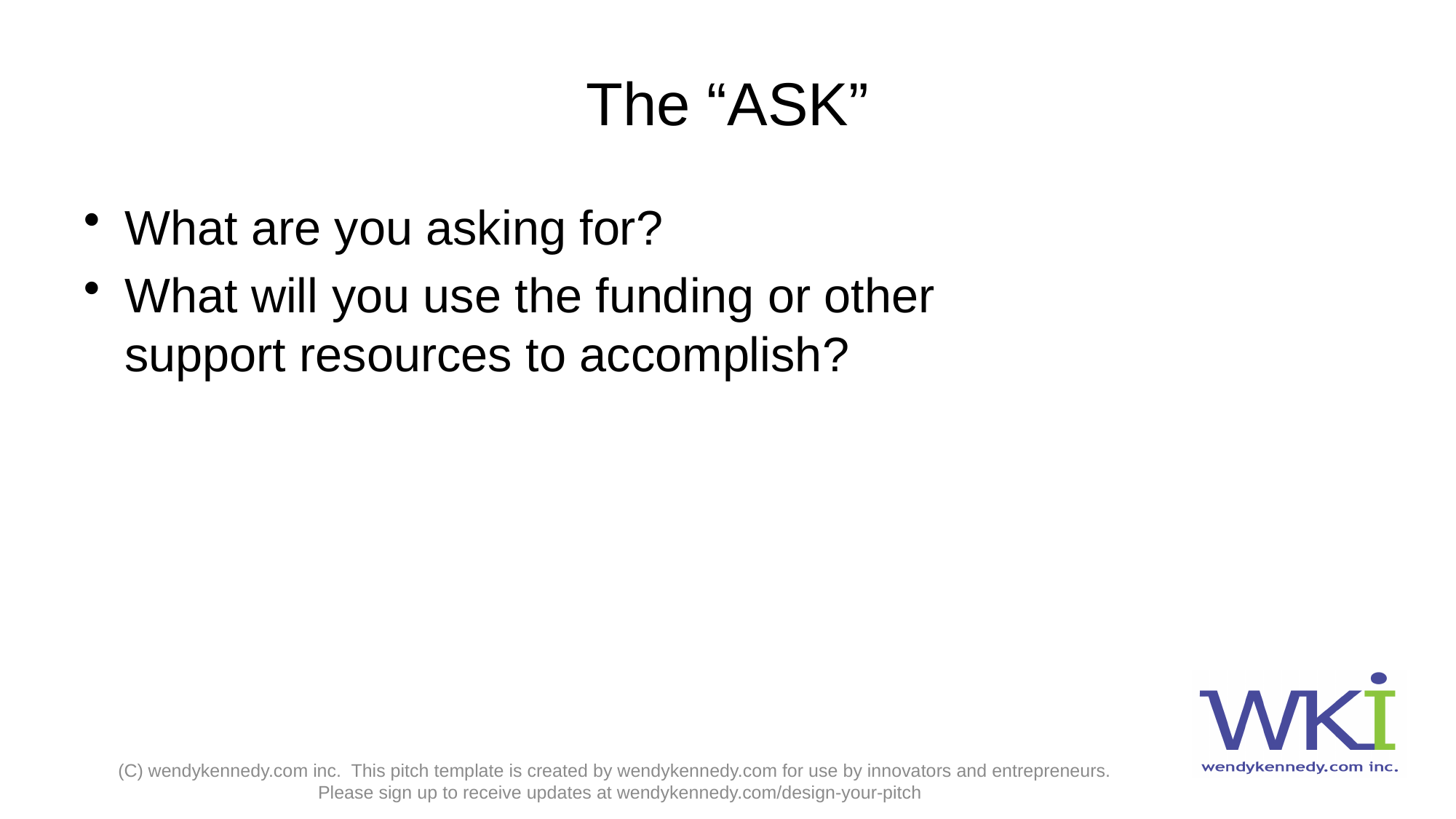

# The “ASK”
What are you asking for?
What will you use the funding or other support resources to accomplish?

(C) wendykennedy.com inc.  This pitch template is created by wendykennedy.com for use by innovators and entrepreneurs.   Please sign up to receive updates at wendykennedy.com/design-your-pitch